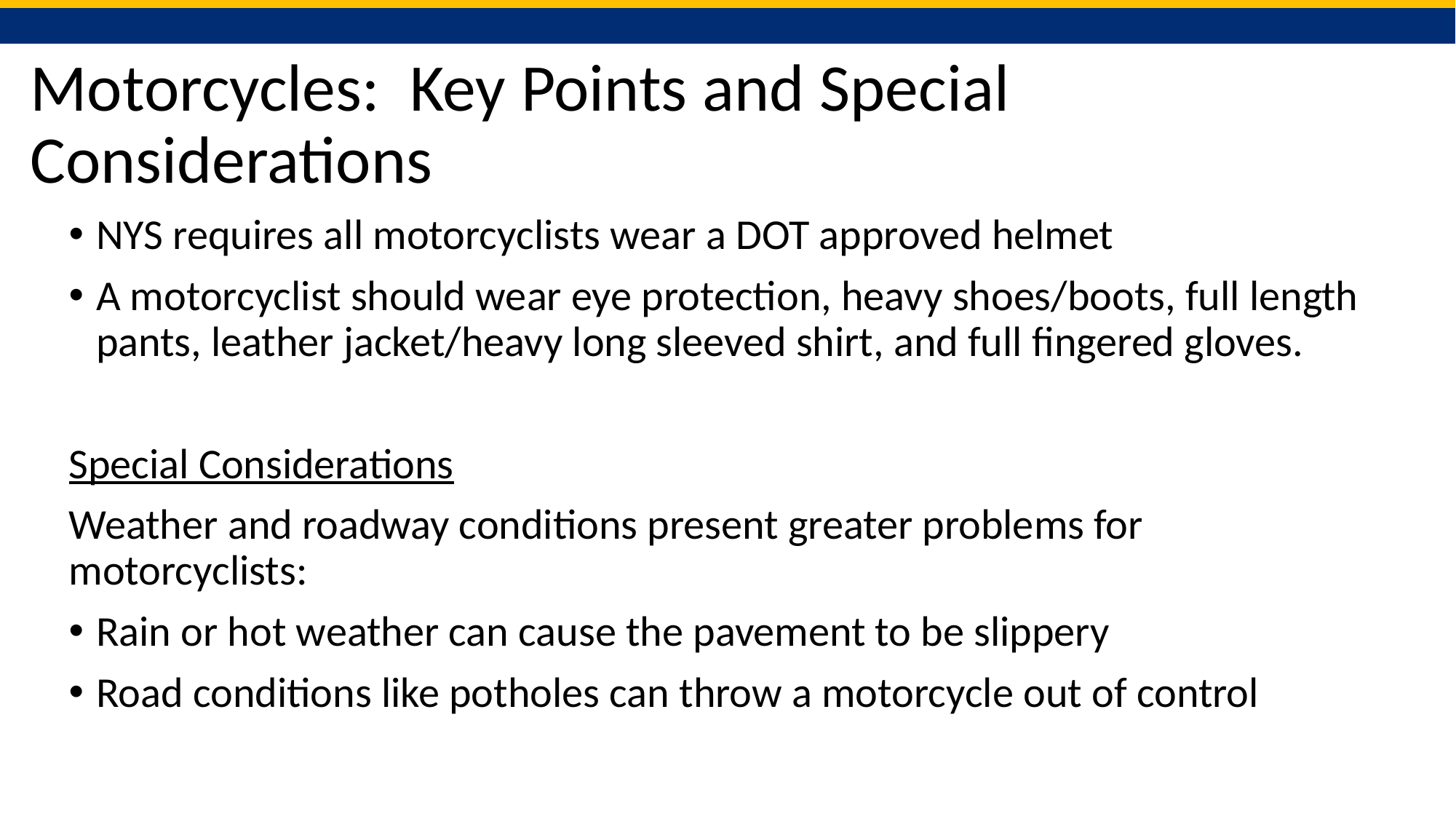

# Motorcycles:  Key Points and Special Considerations
NYS requires all motorcyclists wear a DOT approved helmet
A motorcyclist should wear eye protection, heavy shoes/boots, full length pants, leather jacket/heavy long sleeved shirt, and full fingered gloves.

Special Considerations
Weather and roadway conditions present greater problems for motorcyclists:
Rain or hot weather can cause the pavement to be slippery
Road conditions like potholes can throw a motorcycle out of control